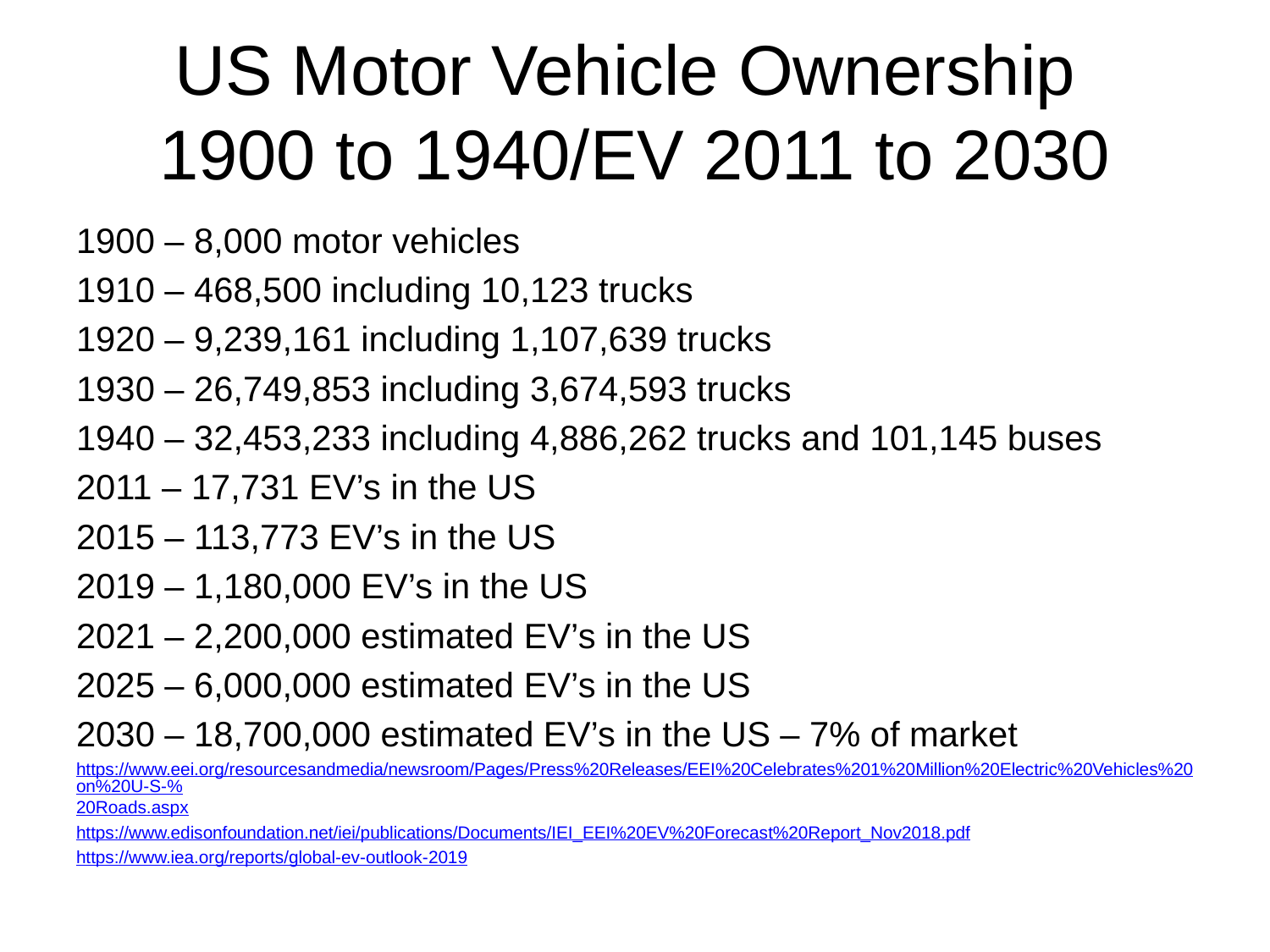

# US Motor Vehicle Ownership 1900 to 1940/EV 2011 to 2030
1900 – 8,000 motor vehicles
1910 – 468,500 including 10,123 trucks
1920 – 9,239,161 including 1,107,639 trucks
1930 – 26,749,853 including 3,674,593 trucks
1940 – 32,453,233 including 4,886,262 trucks and 101,145 buses
2011 – 17,731 EV’s in the US
2015 – 113,773 EV’s in the US
2019 – 1,180,000 EV’s in the US
2021 – 2,200,000 estimated EV’s in the US
2025 – 6,000,000 estimated EV’s in the US
2030 – 18,700,000 estimated EV’s in the US – 7% of market
https://www.eei.org/resourcesandmedia/newsroom/Pages/Press%20Releases/EEI%20Celebrates%201%20Million%20Electric%20Vehicles%20on%20U-S-%20Roads.aspx
https://www.edisonfoundation.net/iei/publications/Documents/IEI_EEI%20EV%20Forecast%20Report_Nov2018.pdf
https://www.iea.org/reports/global-ev-outlook-2019